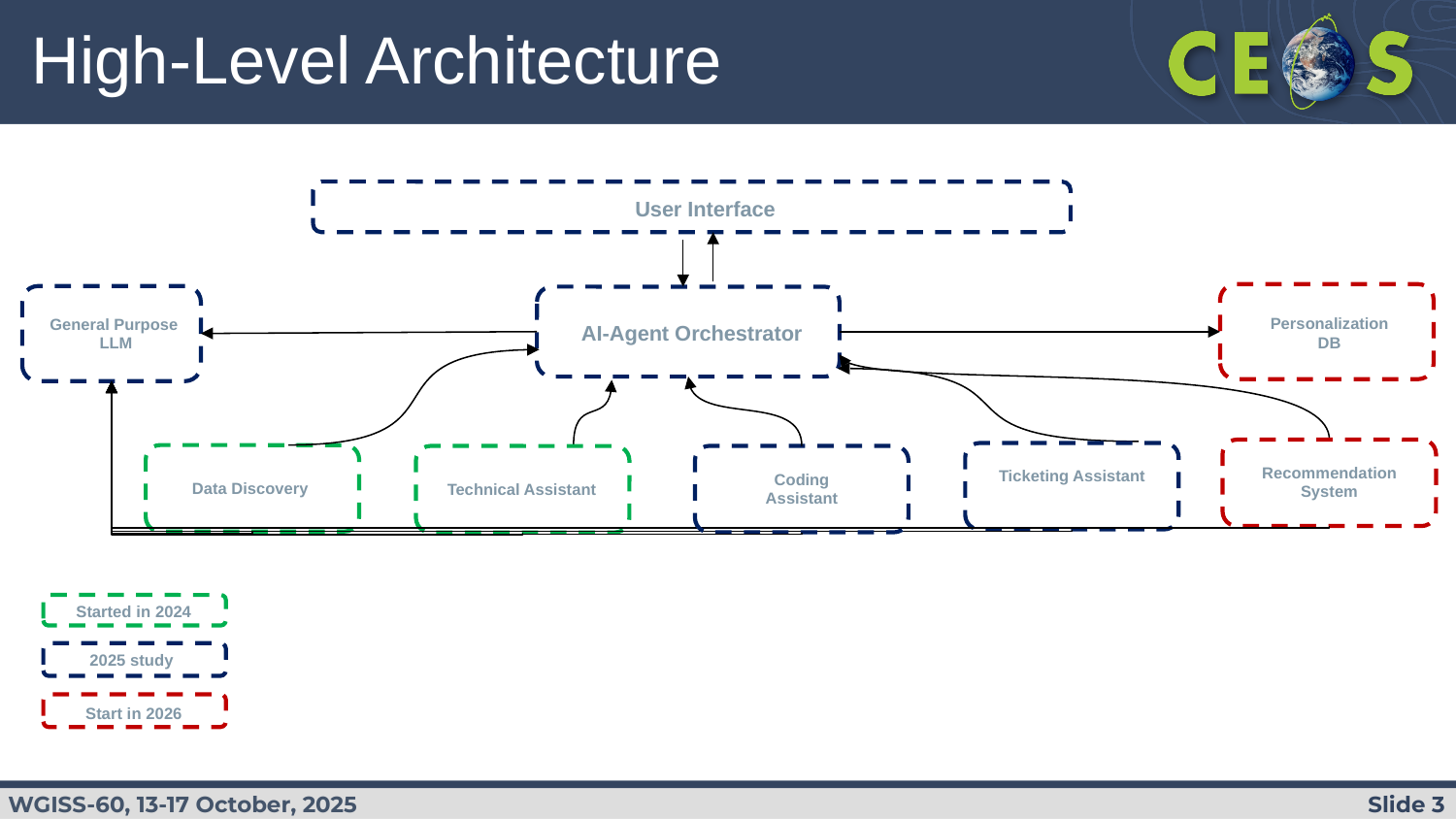

# High-Level Architecture

User Interface

AI-Agent Orchestrator
Personalization DB
General Purpose  LLM

Recommendation System

Ticketing Assistant

Data Discovery

Coding
Assistant

Technical Assistant
Started in 2024

2025 study

Start in 2026